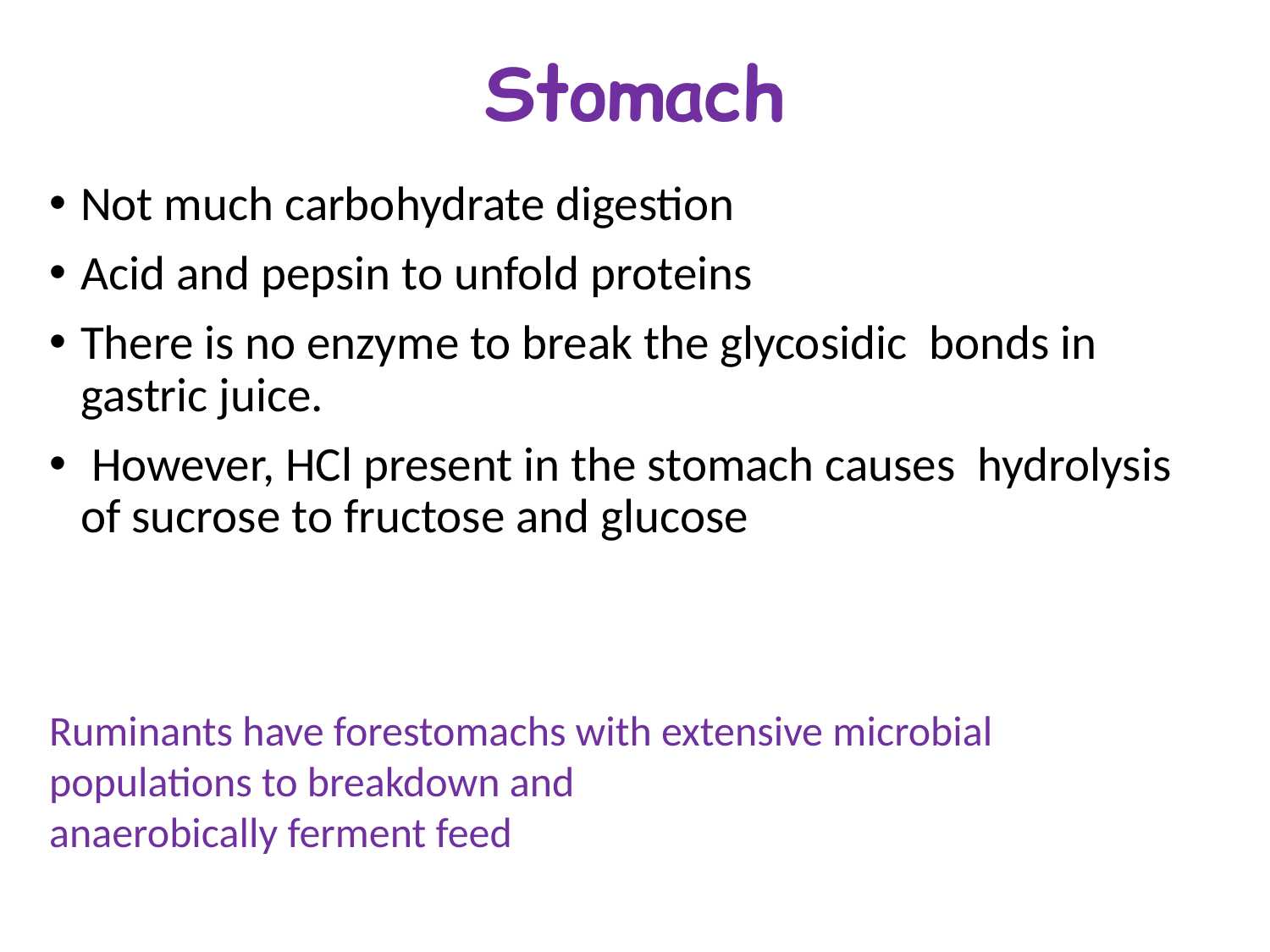

# Stomach
Not much carbohydrate digestion
Acid and pepsin to unfold proteins
There is no enzyme to break the glycosidic  bonds in gastric juice.
 However, HCl present in the stomach causes  hydrolysis of sucrose to fructose and glucose

Ruminants have forestomachs with extensive microbial populations to breakdown and
anaerobically ferment feed